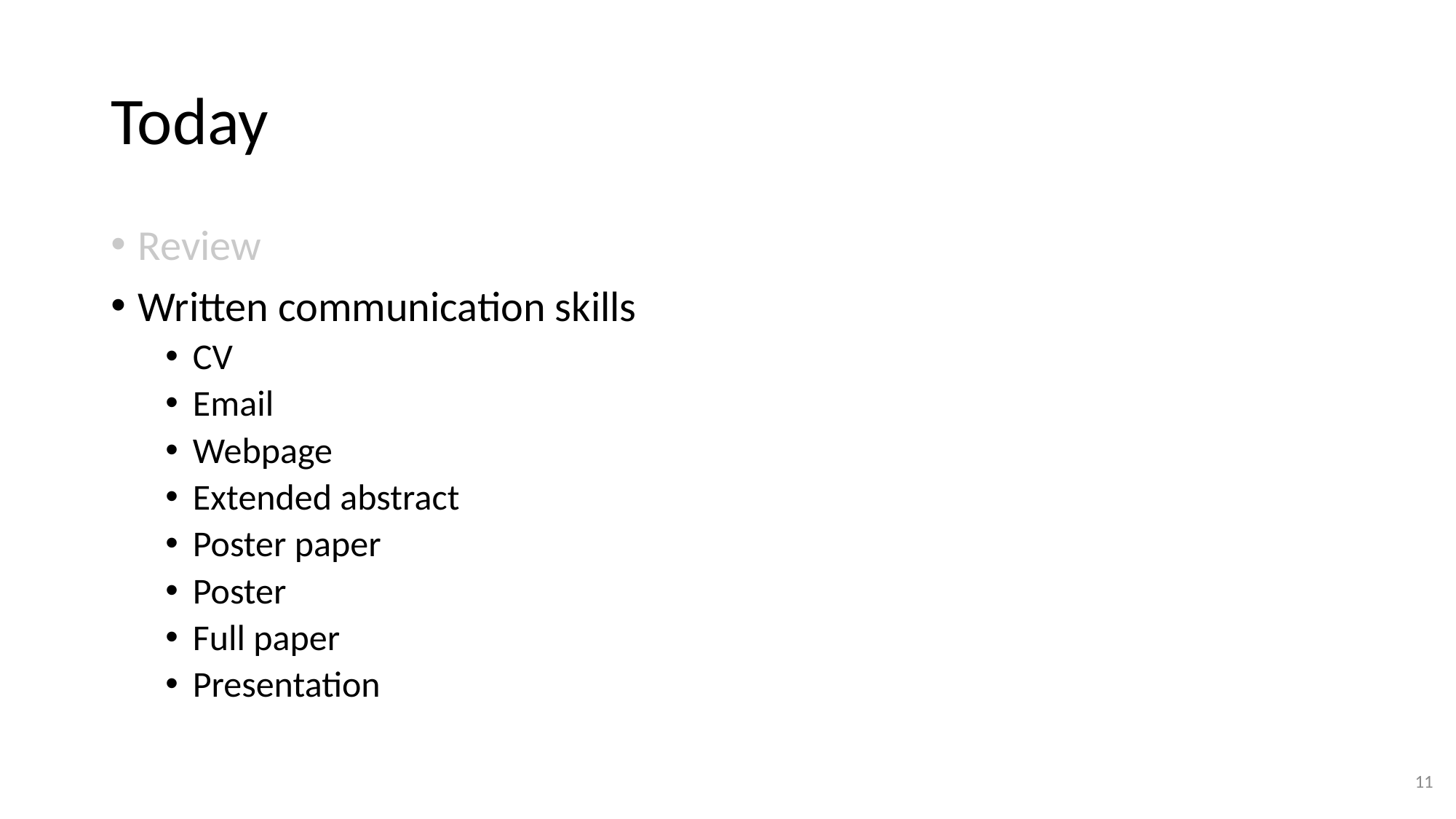

# Today
Review
Written communication skills
CV
Email
Webpage
Extended abstract
Poster paper
Poster
Full paper
Presentation

11